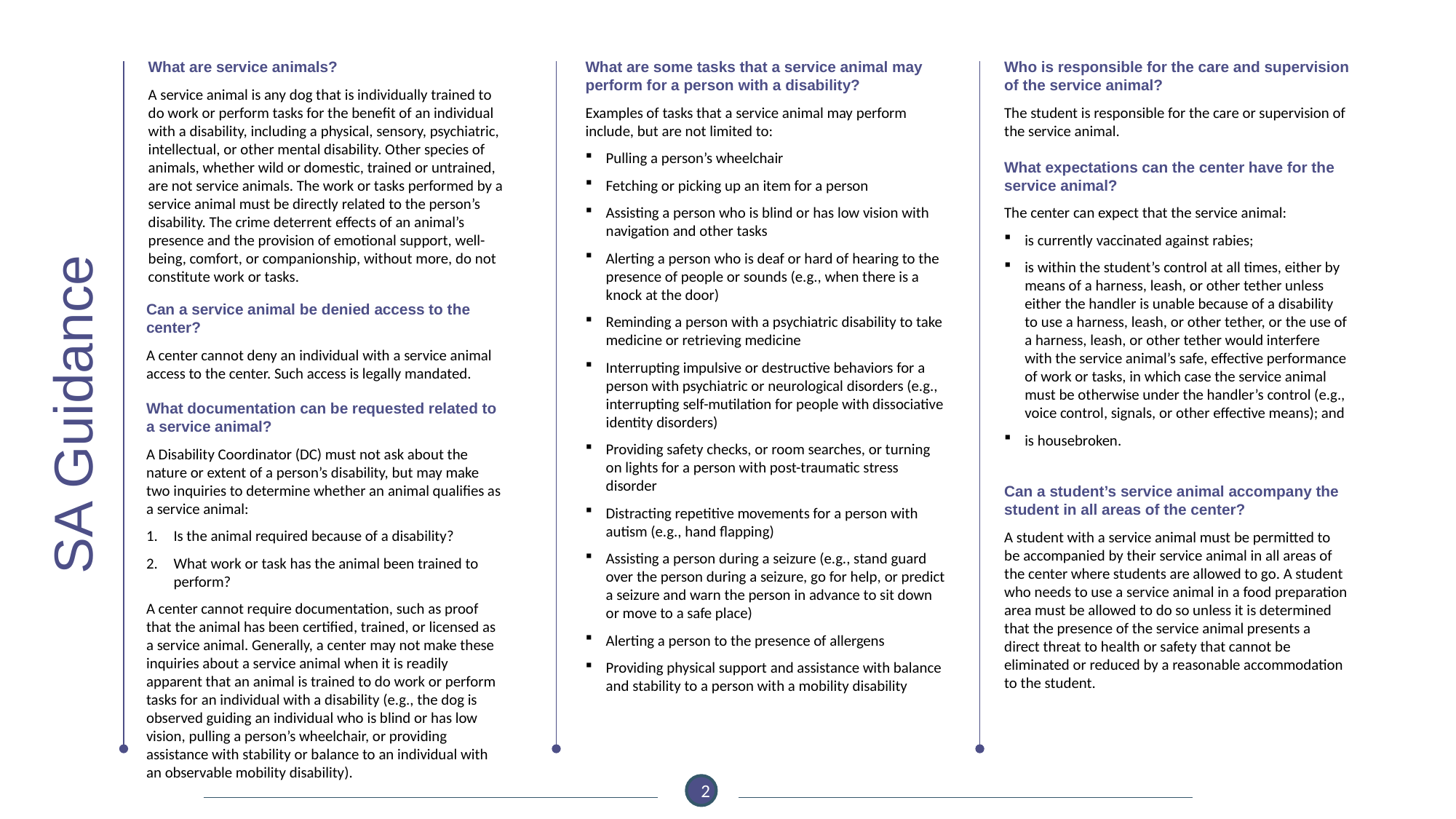

What are service animals?
A service animal is any dog that is individually trained to do work or perform tasks for the benefit of an individual with a disability, including a physical, sensory, psychiatric, intellectual, or other mental disability. Other species of animals, whether wild or domestic, trained or untrained, are not service animals. The work or tasks performed by a service animal must be directly related to the person’s disability. The crime deterrent effects of an animal’s presence and the provision of emotional support, well-being, comfort, or companionship, without more, do not constitute work or tasks.
What are some tasks that a service animal may perform for a person with a disability?
Examples of tasks that a service animal may perform include, but are not limited to:
Pulling a person’s wheelchair
Fetching or picking up an item for a person
Assisting a person who is blind or has low vision with navigation and other tasks
Alerting a person who is deaf or hard of hearing to the presence of people or sounds (e.g., when there is a knock at the door)
Reminding a person with a psychiatric disability to take medicine or retrieving medicine
Interrupting impulsive or destructive behaviors for a person with psychiatric or neurological disorders (e.g., interrupting self-mutilation for people with dissociative identity disorders)
Providing safety checks, or room searches, or turning on lights for a person with post-traumatic stress disorder
Distracting repetitive movements for a person with autism (e.g., hand flapping)
Assisting a person during a seizure (e.g., stand guard over the person during a seizure, go for help, or predict a seizure and warn the person in advance to sit down or move to a safe place)
Alerting a person to the presence of allergens
Providing physical support and assistance with balance and stability to a person with a mobility disability
Who is responsible for the care and supervision of the service animal?
The student is responsible for the care or supervision of the service animal.
What expectations can the center have for the service animal?
The center can expect that the service animal:
is currently vaccinated against rabies;
is within the student’s control at all times, either by means of a harness, leash, or other tether unless either the handler is unable because of a disability to use a harness, leash, or other tether, or the use of a harness, leash, or other tether would interfere with the service animal’s safe, effective performance of work or tasks, in which case the service animal must be otherwise under the handler’s control (e.g., voice control, signals, or other effective means); and
is housebroken.
Can a service animal be denied access to the center?
A center cannot deny an individual with a service animal access to the center. Such access is legally mandated.
SA Guidance
What documentation can be requested related to a service animal?
A Disability Coordinator (DC) must not ask about the nature or extent of a person’s disability, but may make two inquiries to determine whether an animal qualifies as a service animal:
Is the animal required because of a disability?
What work or task has the animal been trained to perform?
A center cannot require documentation, such as proof that the animal has been certified, trained, or licensed as a service animal. Generally, a center may not make these inquiries about a service animal when it is readily apparent that an animal is trained to do work or perform tasks for an individual with a disability (e.g., the dog is observed guiding an individual who is blind or has low vision, pulling a person’s wheelchair, or providing assistance with stability or balance to an individual with an observable mobility disability).
Can a student’s service animal accompany the student in all areas of the center?
A student with a service animal must be permitted to be accompanied by their service animal in all areas of the center where students are allowed to go. A student who needs to use a service animal in a food preparation area must be allowed to do so unless it is determined that the presence of the service animal presents a direct threat to health or safety that cannot be eliminated or reduced by a reasonable accommodation to the student.
2